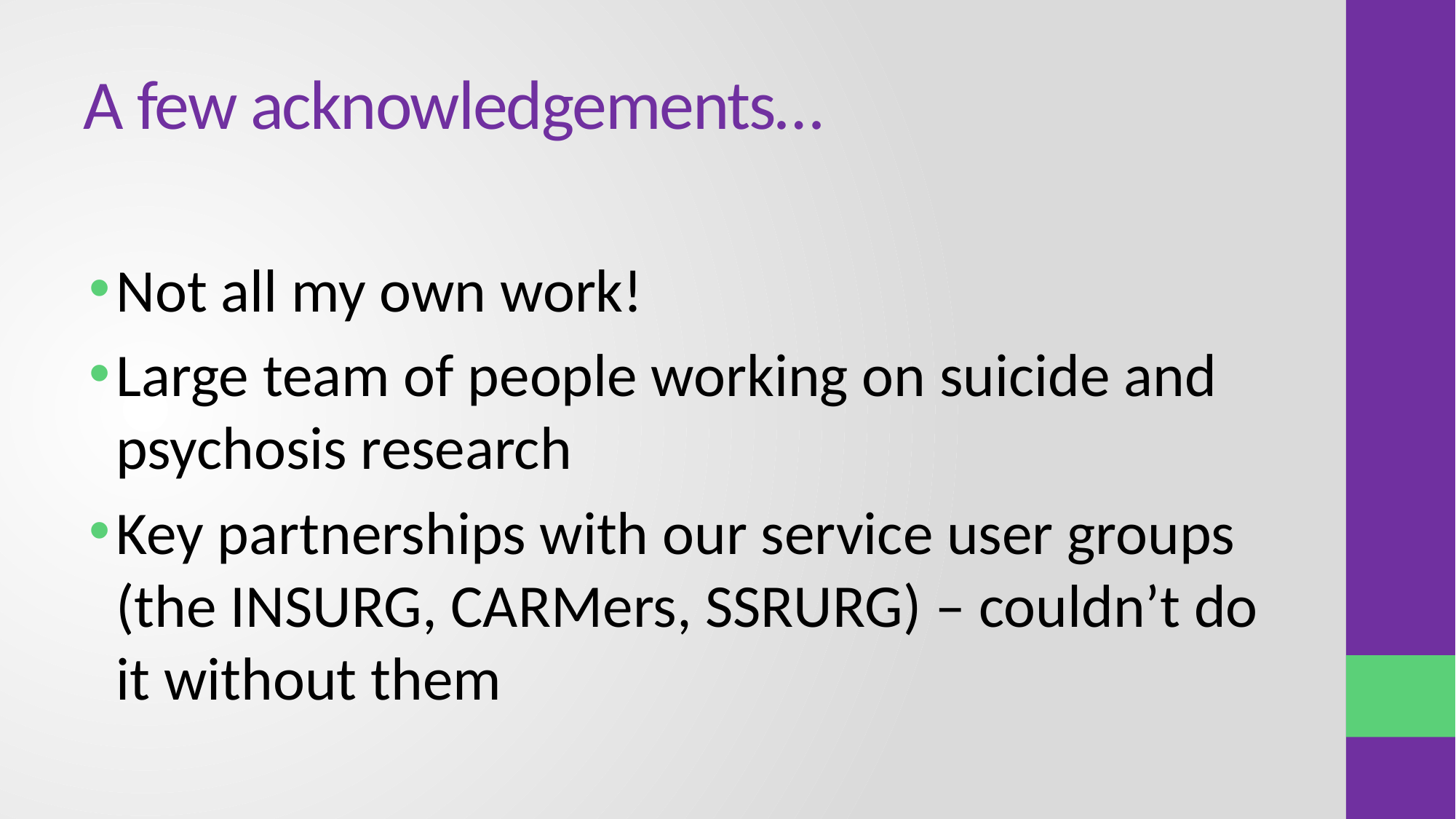

# A few acknowledgements…
Not all my own work!
Large team of people working on suicide and psychosis research
Key partnerships with our service user groups (the INSURG, CARMers, SSRURG) – couldn’t do it without them